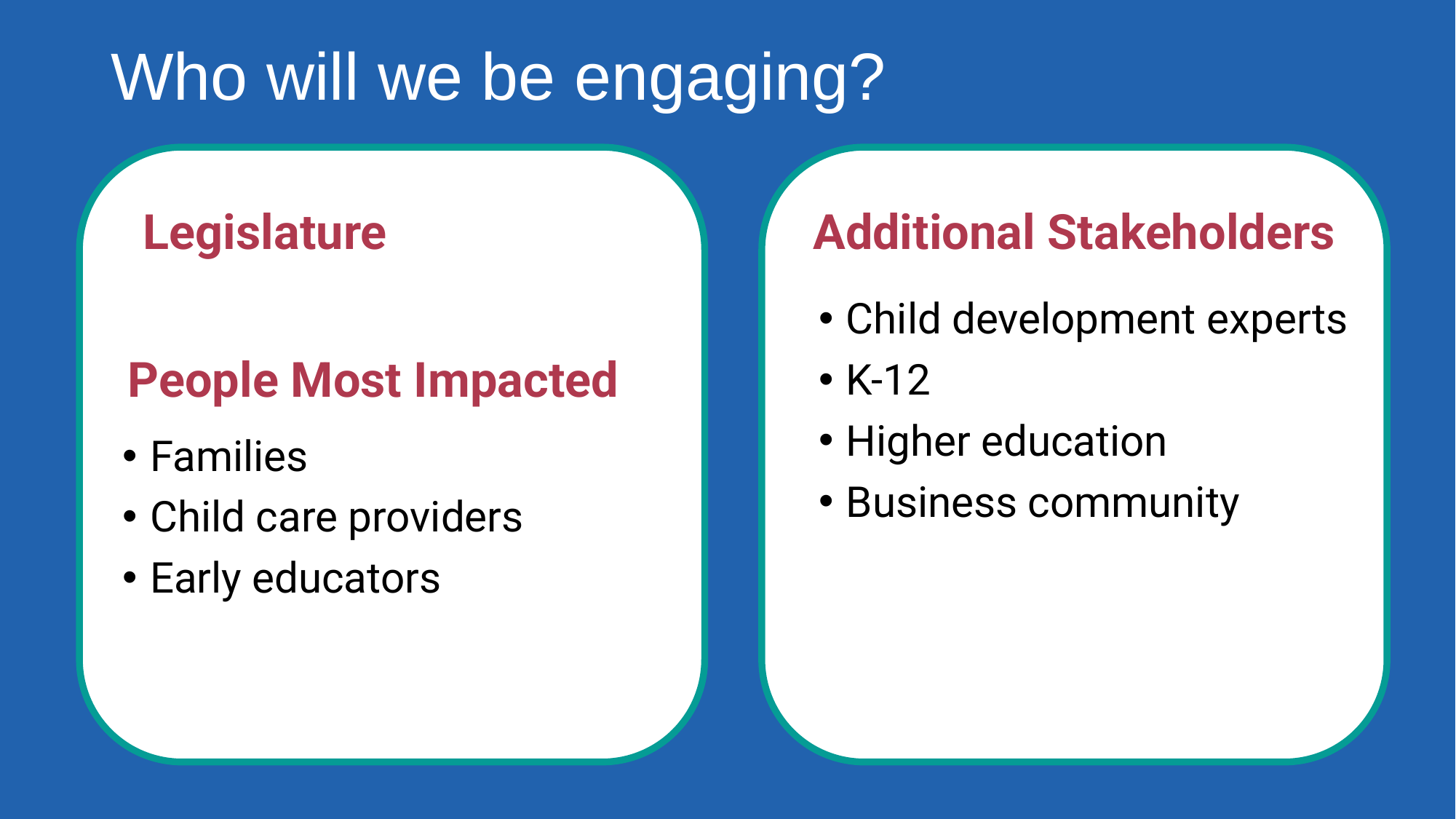

# Who will we be engaging?

Legislature
Additional Stakeholders
Child development experts
K-12
Higher education
Business community

People Most Impacted
Families
Child care providers
Early educators